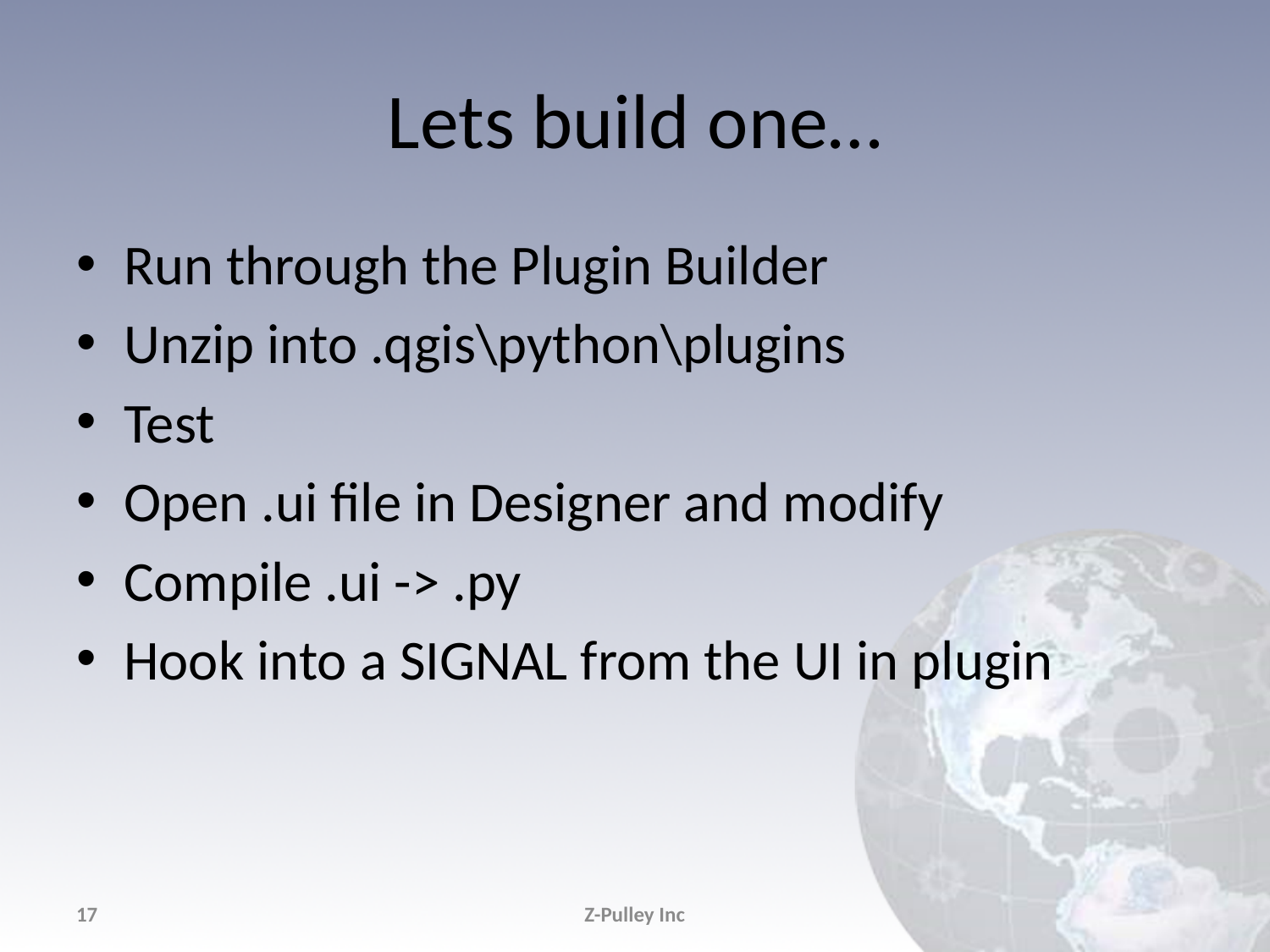

# Lets build one…
Run through the Plugin Builder
Unzip into .qgis\python\plugins
Test
Open .ui file in Designer and modify
Compile .ui -> .py
Hook into a SIGNAL from the UI in plugin
17
Z-Pulley Inc